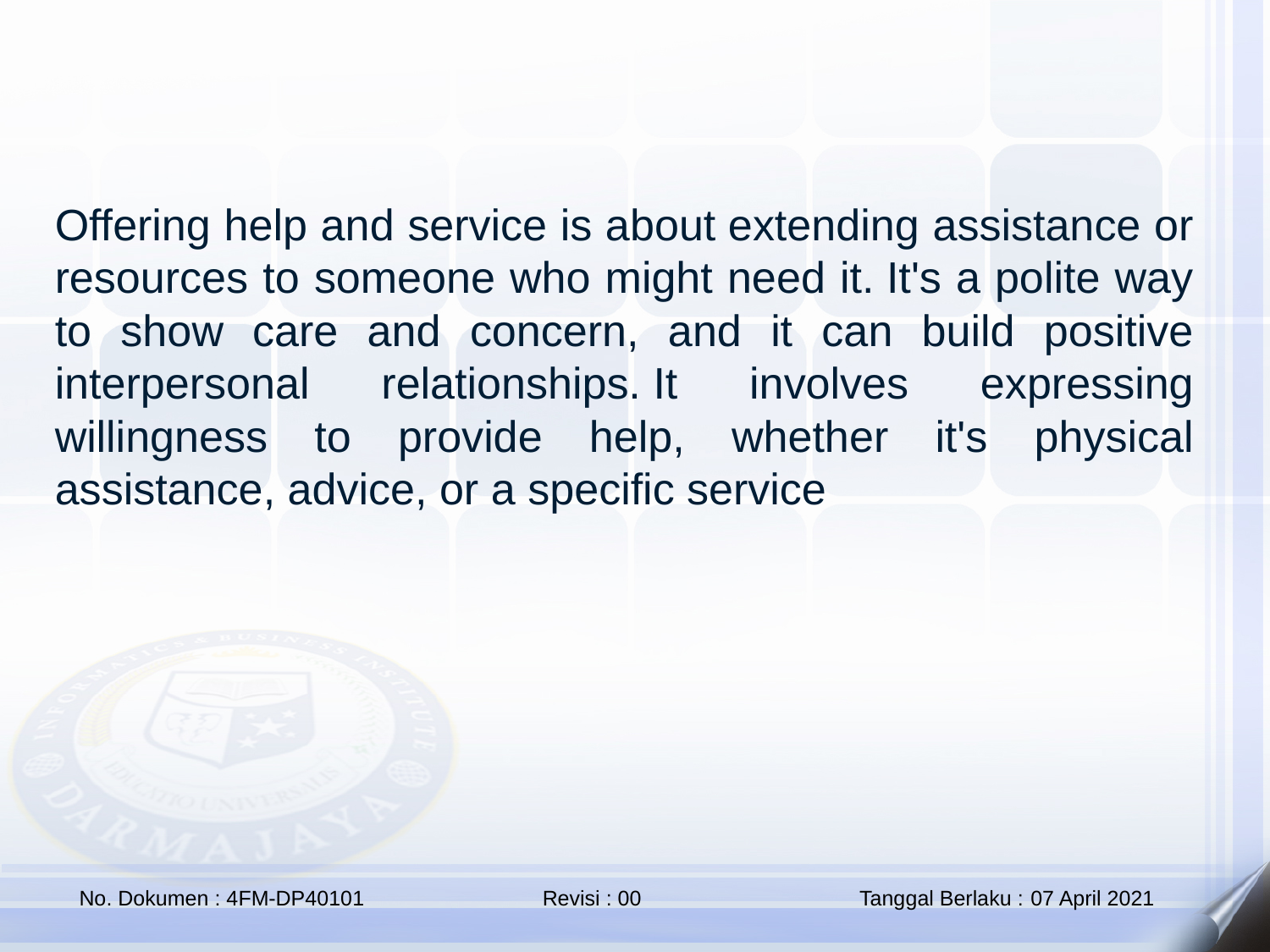

Offering help and service is about extending assistance or resources to someone who might need it. It's a polite way to show care and concern, and it can build positive interpersonal relationships. It involves expressing willingness to provide help, whether it's physical assistance, advice, or a specific service